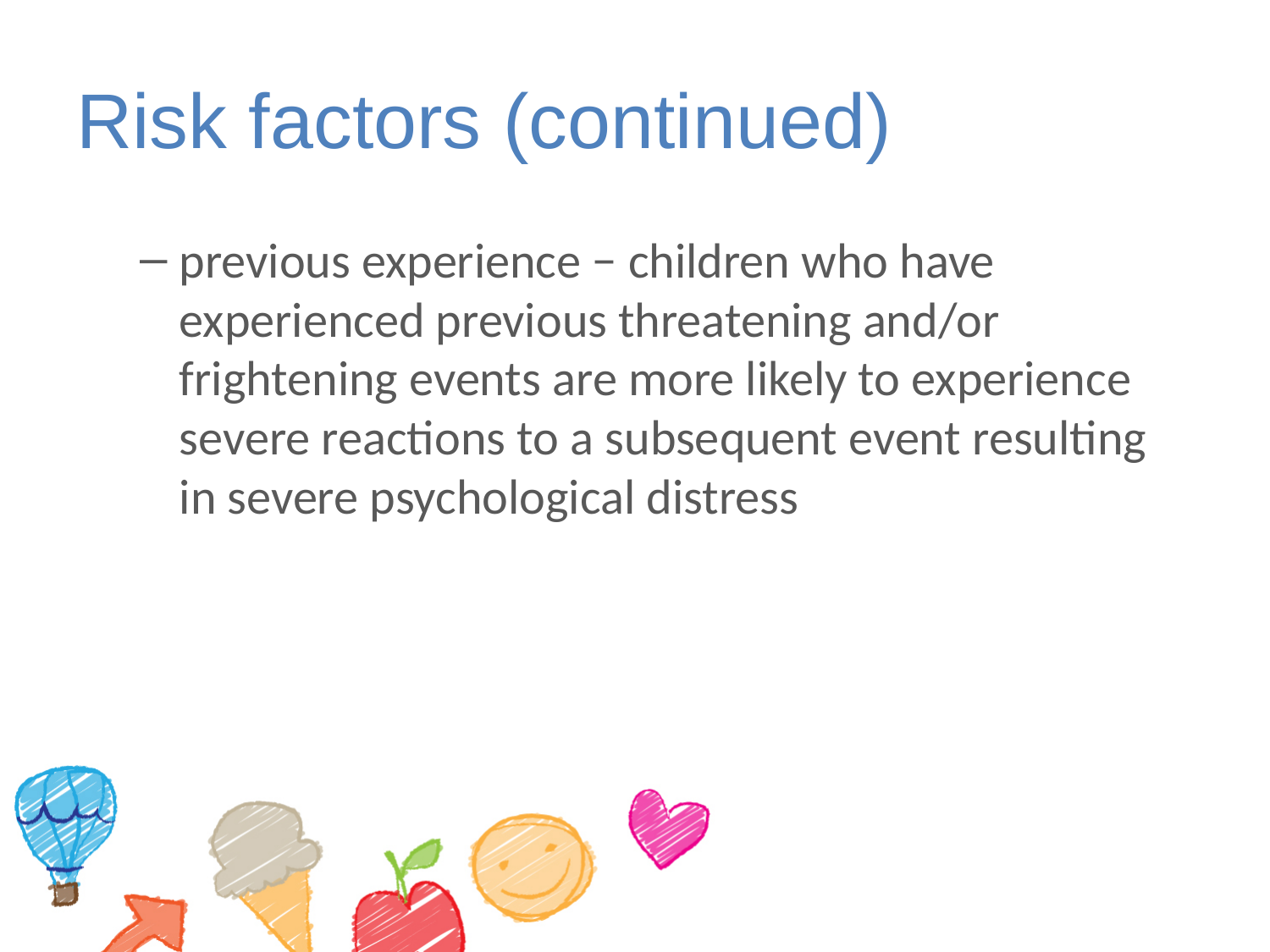

# Risk factors (continued)
previous experience − children who have experienced previous threatening and/or frightening events are more likely to experience severe reactions to a subsequent event resulting in severe psychological distress